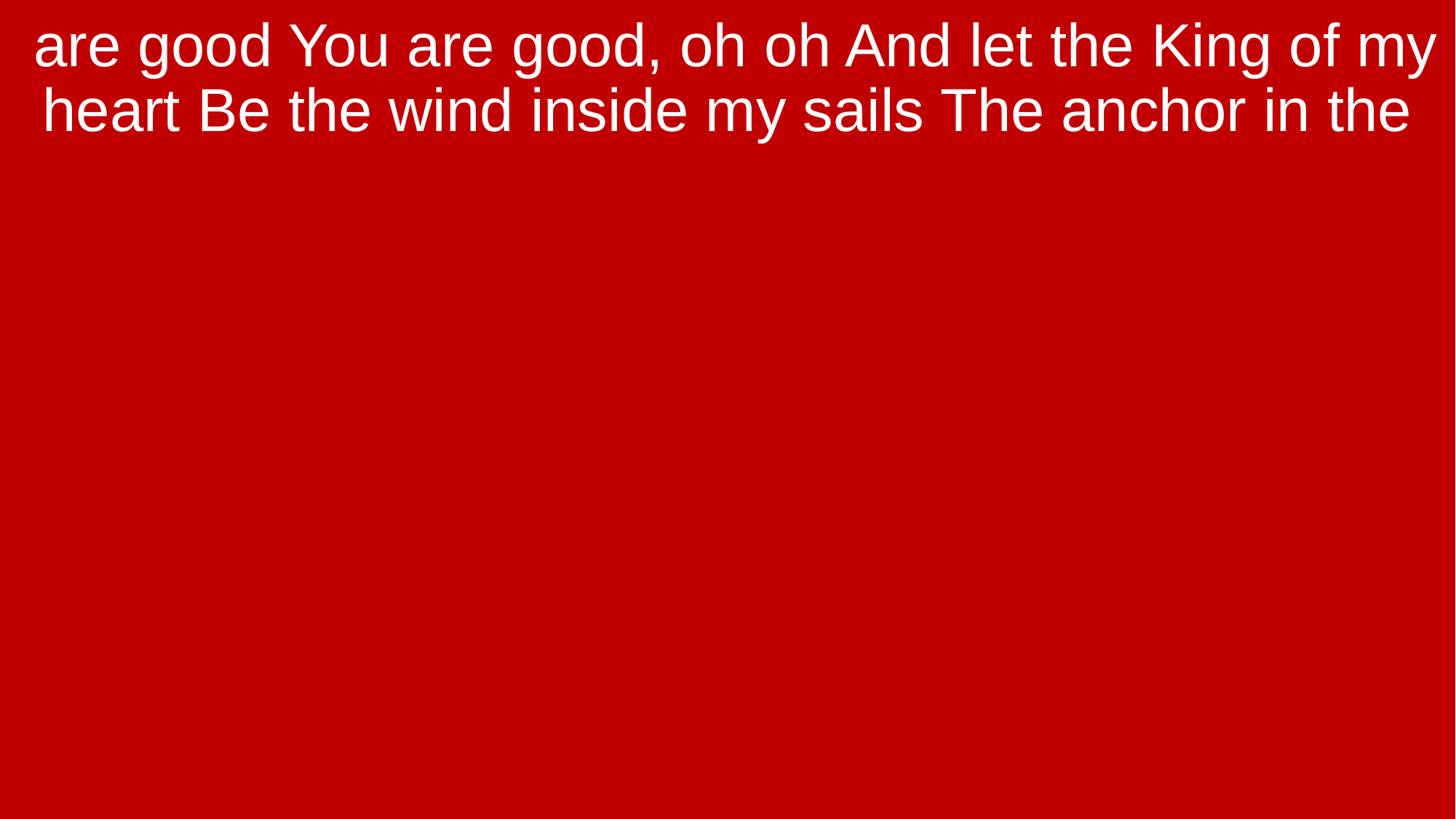

are good You are good, oh oh And let the King of my heart Be the wind inside my sails The anchor in the